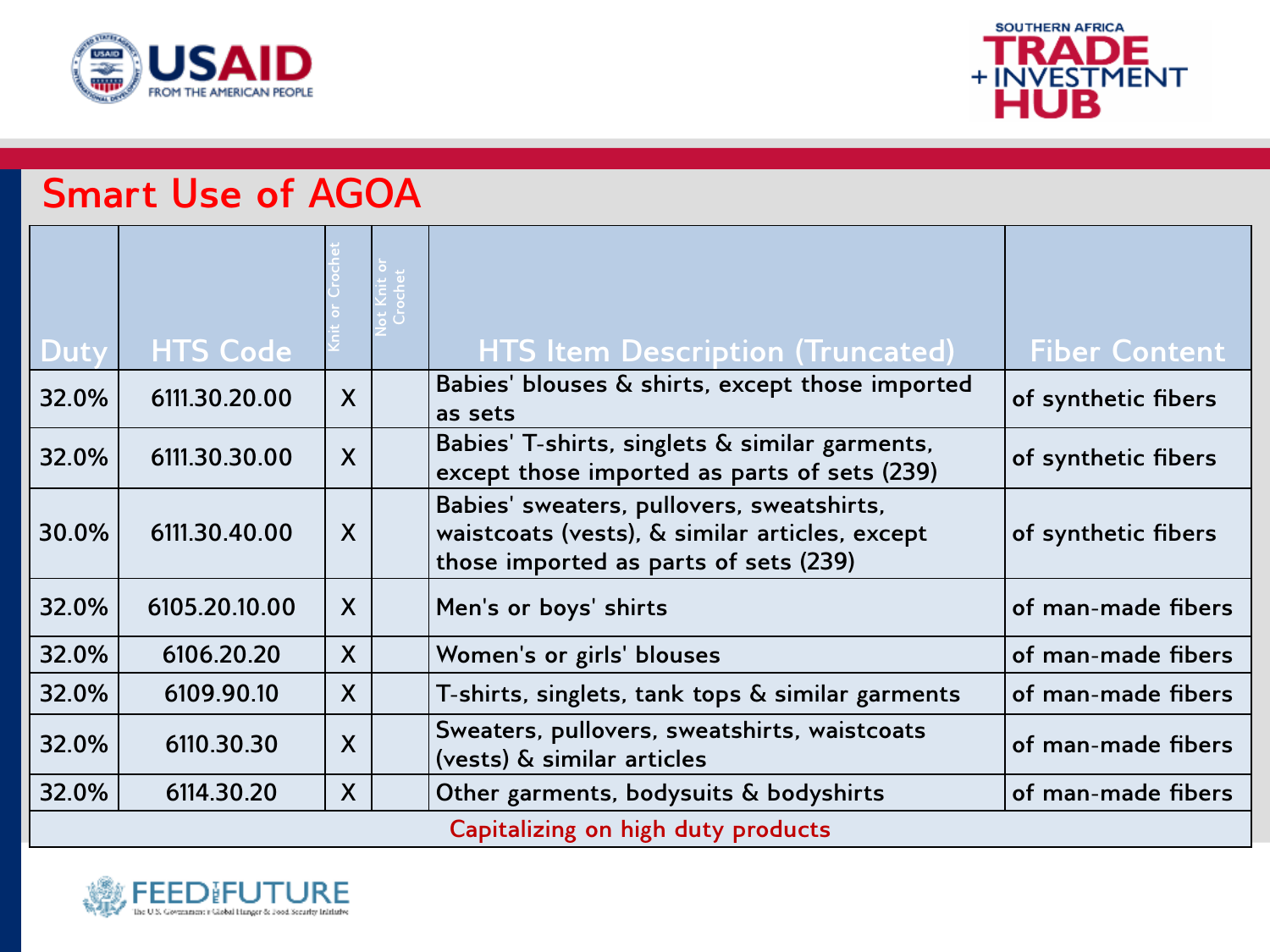

# Smart Use of AGOA
| Duty | HTS Code | Knit or Crochet | Not Knit or Crochet | HTS Item Description (Truncated) | Fiber Content |
| --- | --- | --- | --- | --- | --- |
| 32.0% | 6111.30.20.00 | X |  | Babies' blouses & shirts, except those imported as sets | of synthetic fibers |
| 32.0% | 6111.30.30.00 | X |  | Babies' T-shirts, singlets & similar garments, except those imported as parts of sets (239) | of synthetic fibers |
| 30.0% | 6111.30.40.00 | X |  | Babies' sweaters, pullovers, sweatshirts, waistcoats (vests), & similar articles, except those imported as parts of sets (239) | of synthetic fibers |
| 32.0% | 6105.20.10.00 | X |  | Men's or boys' shirts | of man-made fibers |
| 32.0% | 6106.20.20 | X |  | Women's or girls' blouses | of man-made fibers |
| 32.0% | 6109.90.10 | X |  | T-shirts, singlets, tank tops & similar garments | of man-made fibers |
| 32.0% | 6110.30.30 | X |  | Sweaters, pullovers, sweatshirts, waistcoats (vests) & similar articles | of man-made fibers |
| 32.0% | 6114.30.20 | X |  | Other garments, bodysuits & bodyshirts | of man-made fibers |
| Capitalizing on high duty products |  |  |  |  |  |